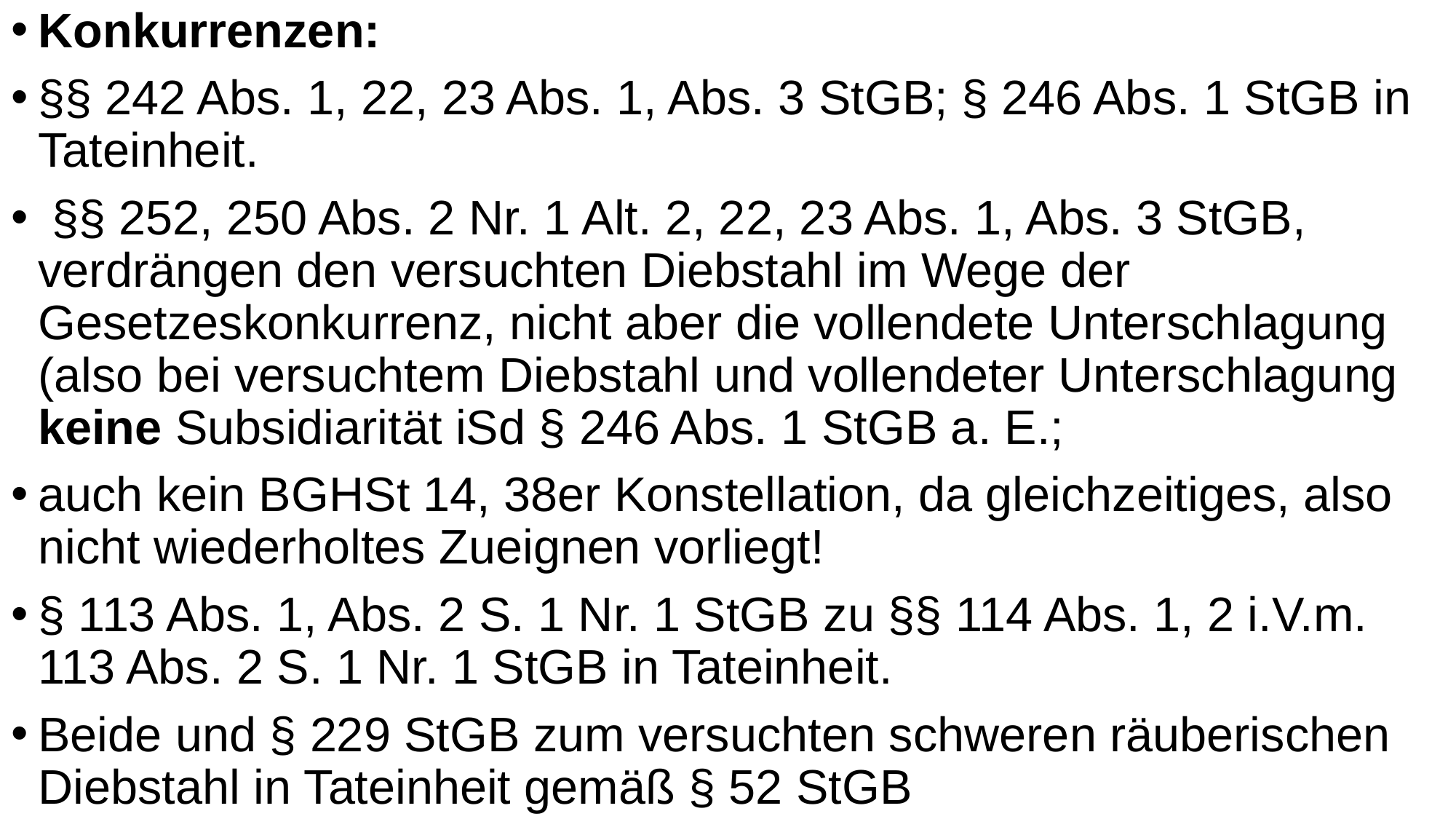

Konkurrenzen:
§§ 242 Abs. 1, 22, 23 Abs. 1, Abs. 3 StGB; § 246 Abs. 1 StGB in Tateinheit.
 §§ 252, 250 Abs. 2 Nr. 1 Alt. 2, 22, 23 Abs. 1, Abs. 3 StGB, verdrängen den versuchten Diebstahl im Wege der Gesetzeskonkurrenz, nicht aber die vollendete Unterschlagung (also bei versuchtem Diebstahl und vollendeter Unterschlagung keine Subsidiarität iSd § 246 Abs. 1 StGB a. E.;
auch kein BGHSt 14, 38er Konstellation, da gleichzeitiges, also nicht wiederholtes Zueignen vorliegt!
§ 113 Abs. 1, Abs. 2 S. 1 Nr. 1 StGB zu §§ 114 Abs. 1, 2 i.V.m. 113 Abs. 2 S. 1 Nr. 1 StGB in Tateinheit.
Beide und § 229 StGB zum versuchten schweren räuberischen Diebstahl in Tateinheit gemäß § 52 StGB